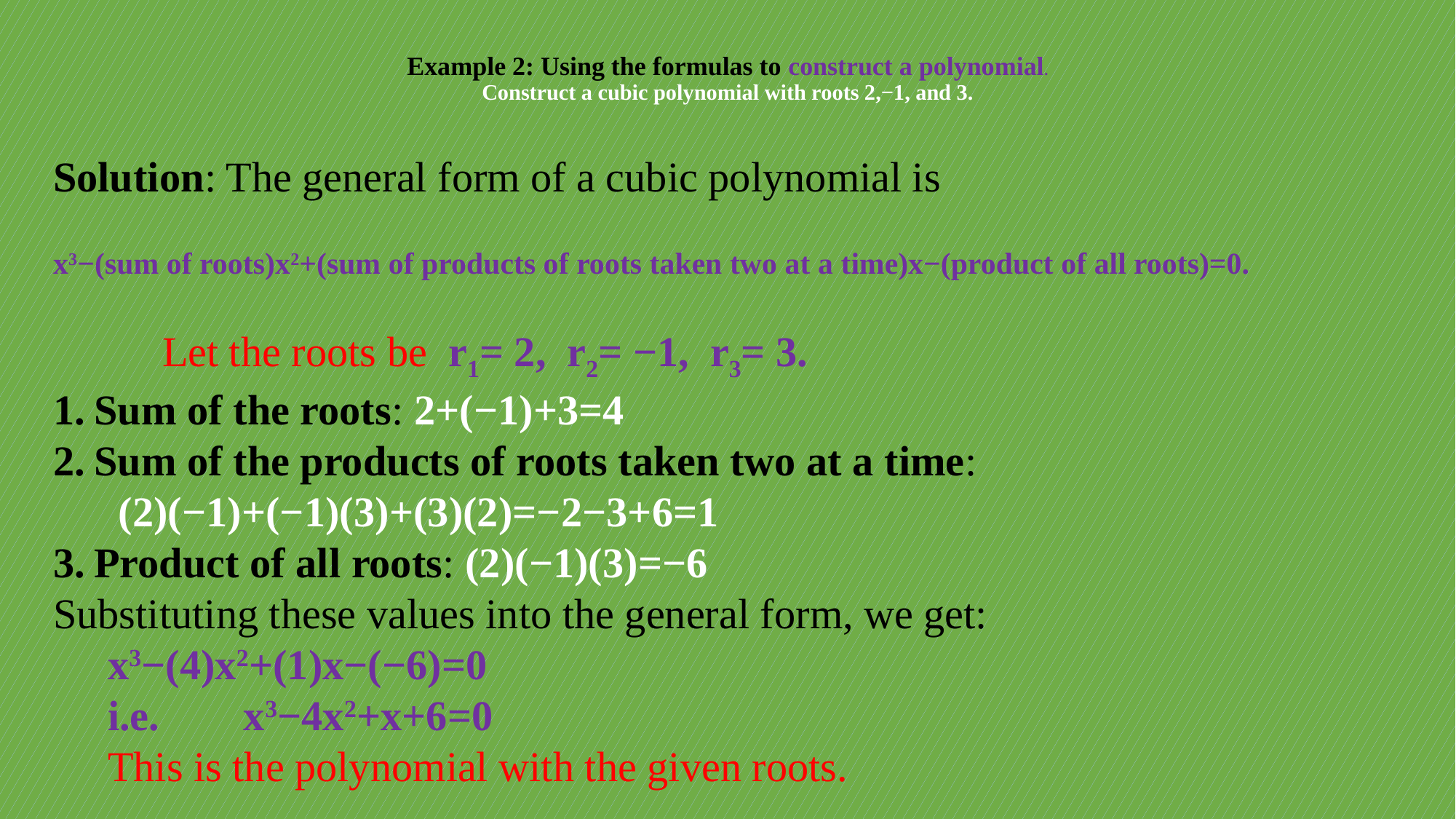

# Example 2: Using the formulas to construct a polynomial. Construct a cubic polynomial with roots 2,−1, and 3.

Solution: The general form of a cubic polynomial is

x3−(sum of roots)x2+(sum of products of roots taken two at a time)x−(product of all roots)=0.

	Let the roots be  r1​= 2,  r2​= −1,  r3​= 3.
Sum of the roots: 2+(−1)+3=4
Sum of the products of roots taken two at a time:
 (2)(−1)+(−1)(3)+(3)(2)=−2−3+6=1
Product of all roots: (2)(−1)(3)=−6
Substituting these values into the general form, we get:
 	x3−(4)x2+(1)x−(−6)=0
i.e.        x3−4x2+x+6=0
This is the polynomial with the given roots.